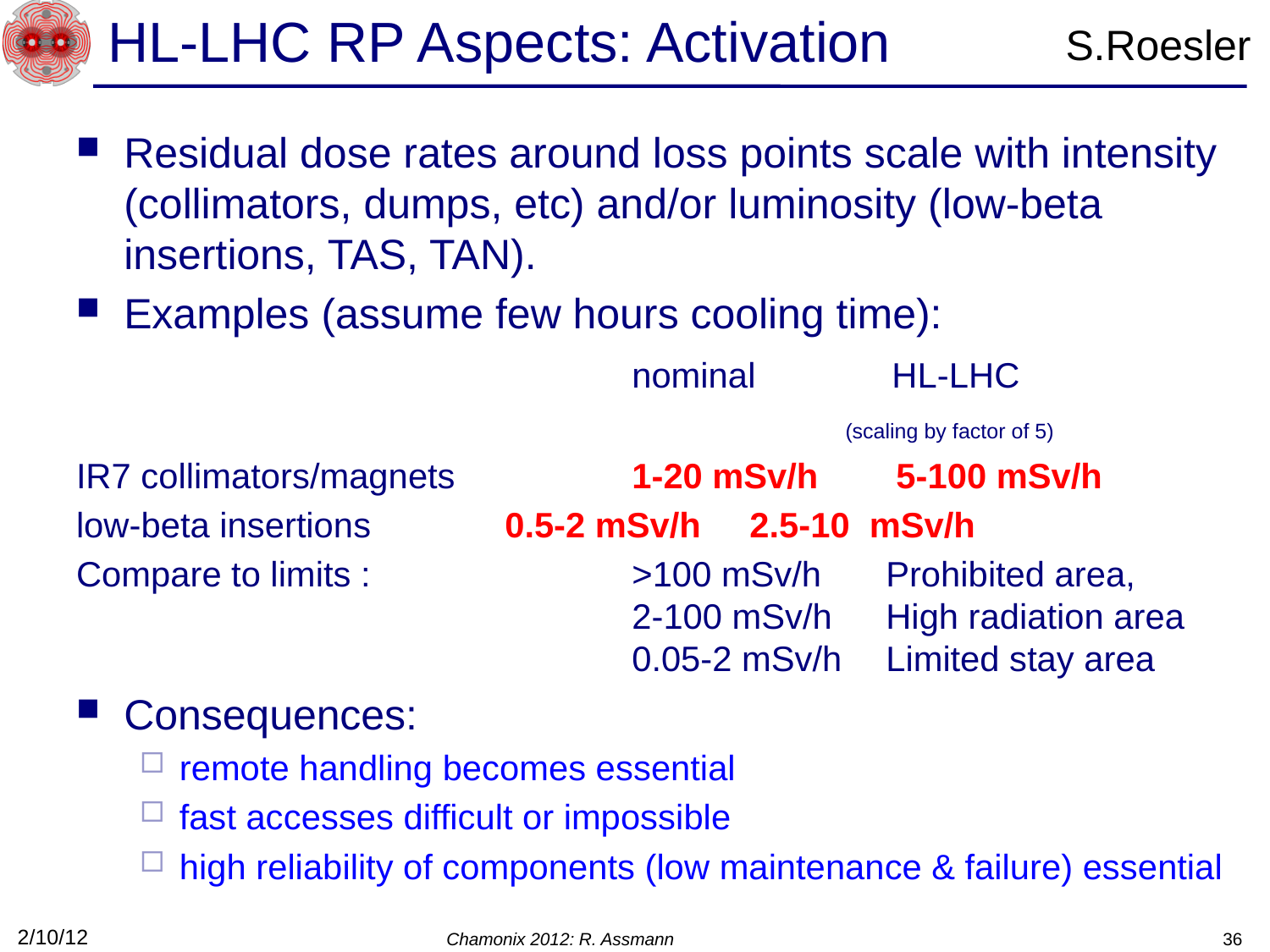

# HL-LHC RP Aspects: Activation
S.Roesler
Residual dose rates around loss points scale with intensity (collimators, dumps, etc) and/or luminosity (low-beta insertions, TAS, TAN).
Examples (assume few hours cooling time):
                                		nominal              HL-LHC
                                                                               (scaling by factor of 5)
IR7 collimators/magnets          	1-20 mSv/h        5-100 mSv/h
low-beta insertions             	0.5-2 mSv/h     2.5-10  mSv/h
Compare to limits : 		>100 mSv/h 	Prohibited area,
                  			2-100 mSv/h 	High radiation area
                  			0.05-2 mSv/h 	Limited stay area
Consequences:
remote handling becomes essential
fast accesses difficult or impossible
high reliability of components (low maintenance & failure) essential
2/10/12
Chamonix 2012: R. Assmann
36